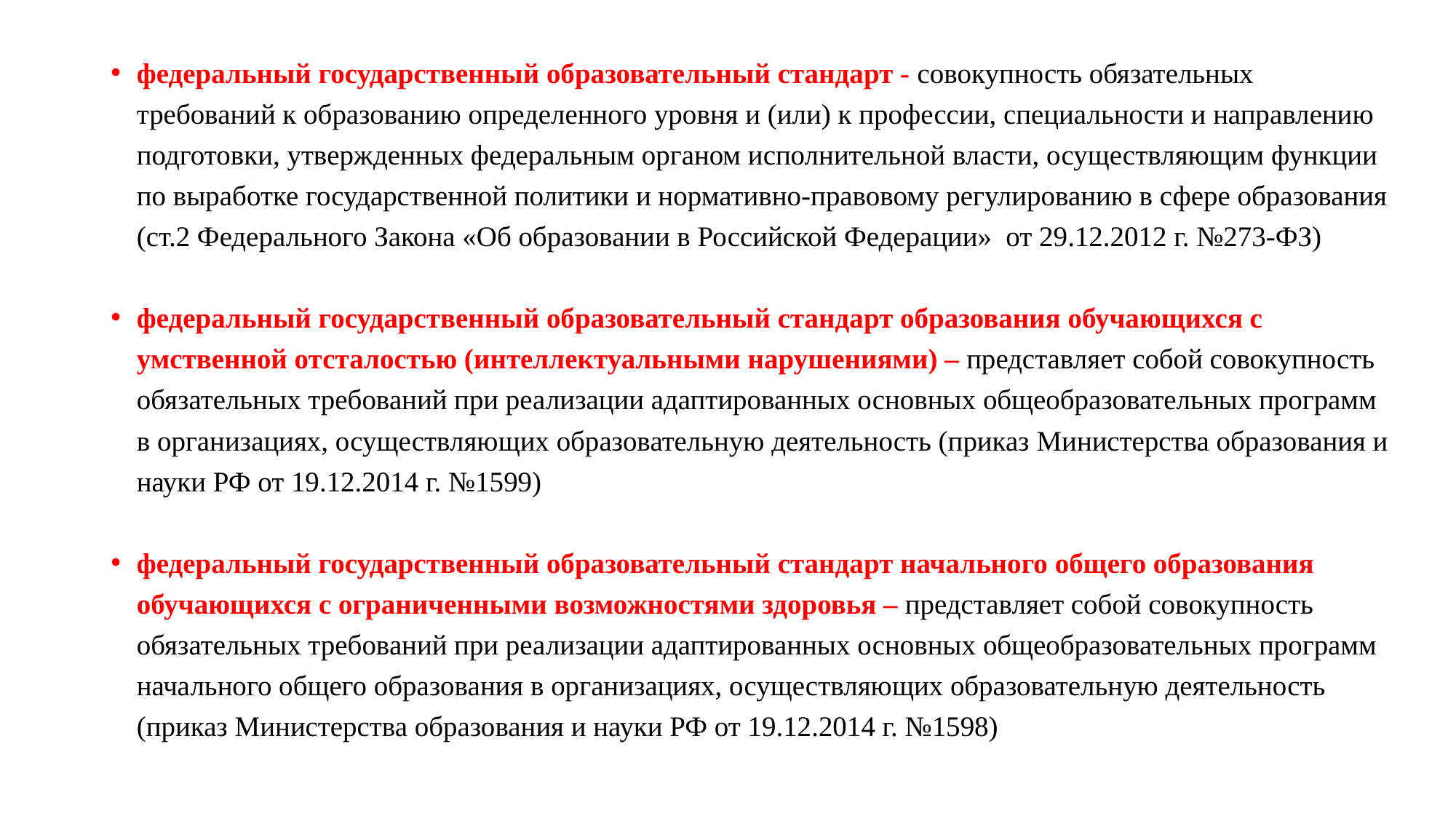

федеральный государственный образовательный стандарт - совокупность обязательных требований к образованию определенного уровня и (или) к профессии, специальности и направлению подготовки, утвержденных федеральным органом исполнительной власти, осуществляющим функции по выработке государственной политики и нормативно-правовому регулированию в сфере образования (ст.2 Федерального Закона «Об образовании в Российской Федерации»  от 29.12.2012 г. №273-ФЗ)

федеральный государственный образовательный стандарт образования обучающихся с умственной отсталостью (интеллектуальными нарушениями) – представляет собой совокупность обязательных требований при реализации адаптированных основных общеобразовательных программ в организациях, осуществляющих образовательную деятельность (приказ Министерства образования и науки РФ от 19.12.2014 г. №1599)

федеральный государственный образовательный стандарт начального общего образования обучающихся с ограниченными возможностями здоровья – представляет собой совокупность обязательных требований при реализации адаптированных основных общеобразовательных программ начального общего образования в организациях, осуществляющих образовательную деятельность (приказ Министерства образования и науки РФ от 19.12.2014 г. №1598)